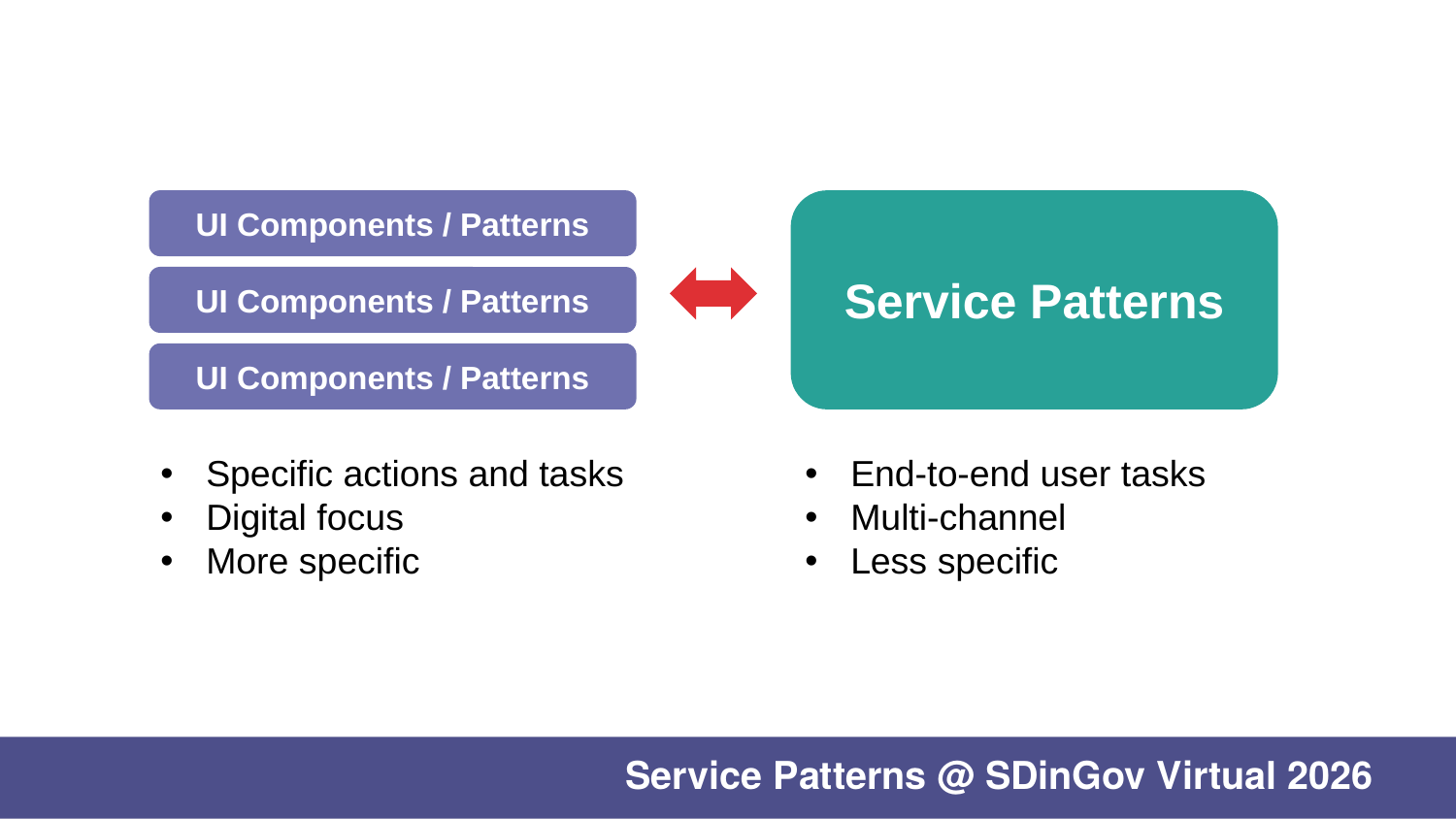

UI components and patterns vs service patterns
UI Components / Patterns
Service Patterns
UI Components / Patterns

UI Components / Patterns
Specific actions and tasks
Digital focus
More specific

End-to-end user tasks
Multi-channel
Less specific